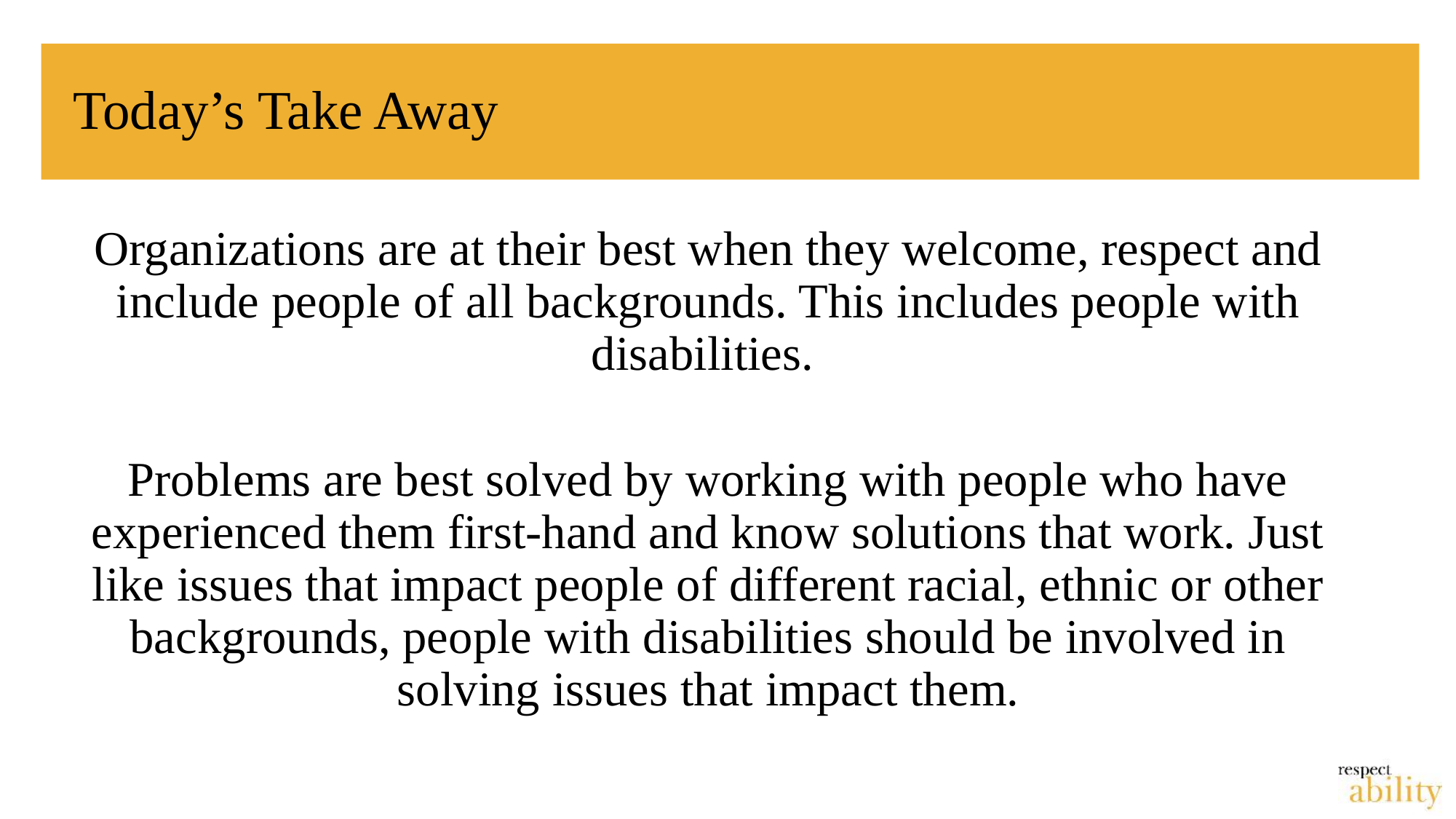

# Today’s Take Away
Organizations are at their best when they welcome, respect and include people of all backgrounds. This includes people with disabilities.
Problems are best solved by working with people who have experienced them first-hand and know solutions that work. Just like issues that impact people of different racial, ethnic or other backgrounds, people with disabilities should be involved in solving issues that impact them.